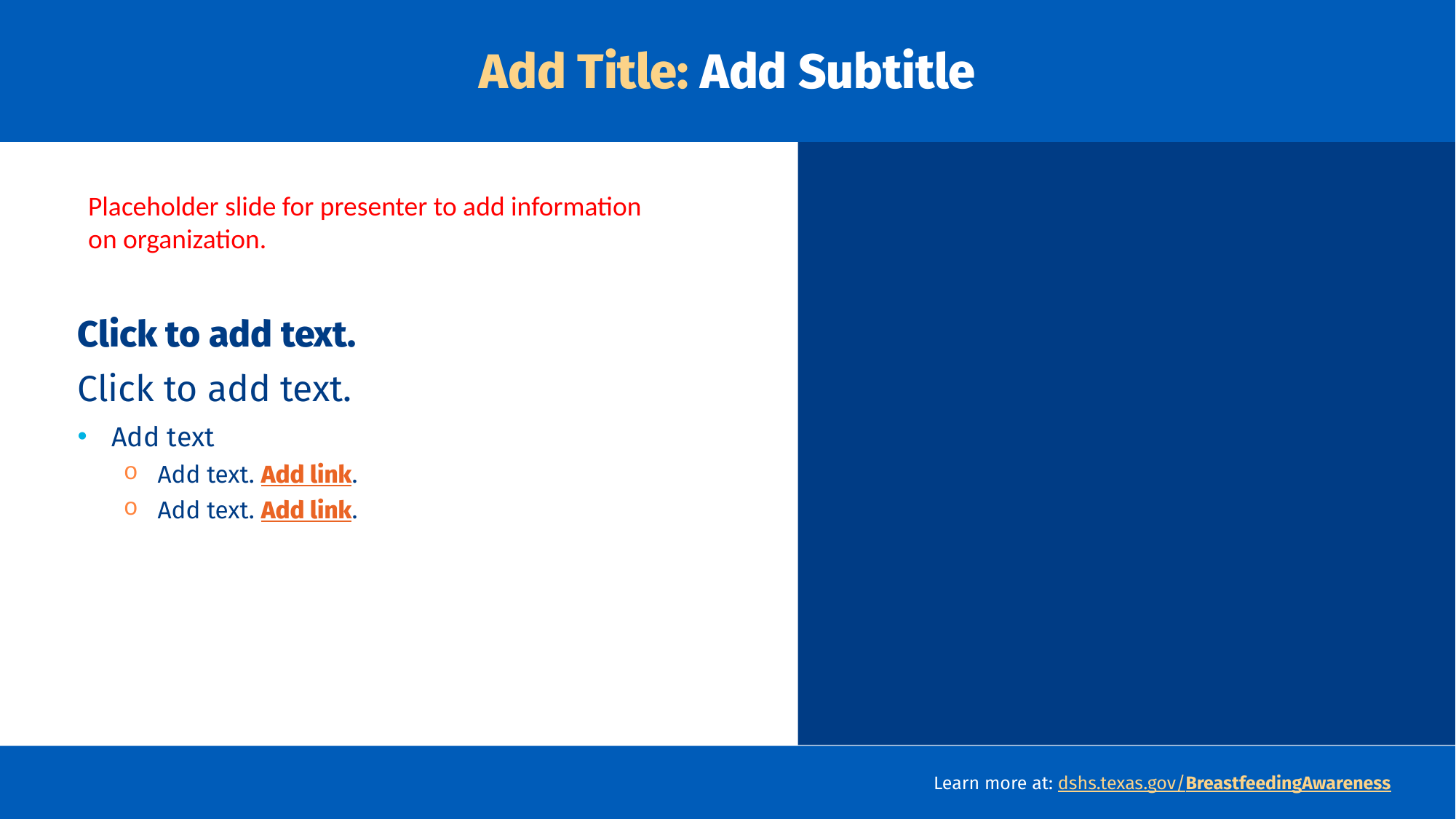

# Add Title: Add Subtitle

Click to add text.
Click to add text.
Add text
Add text. Add link.
Add text. Add link.

Placeholder slide for presenter to add information on organization.